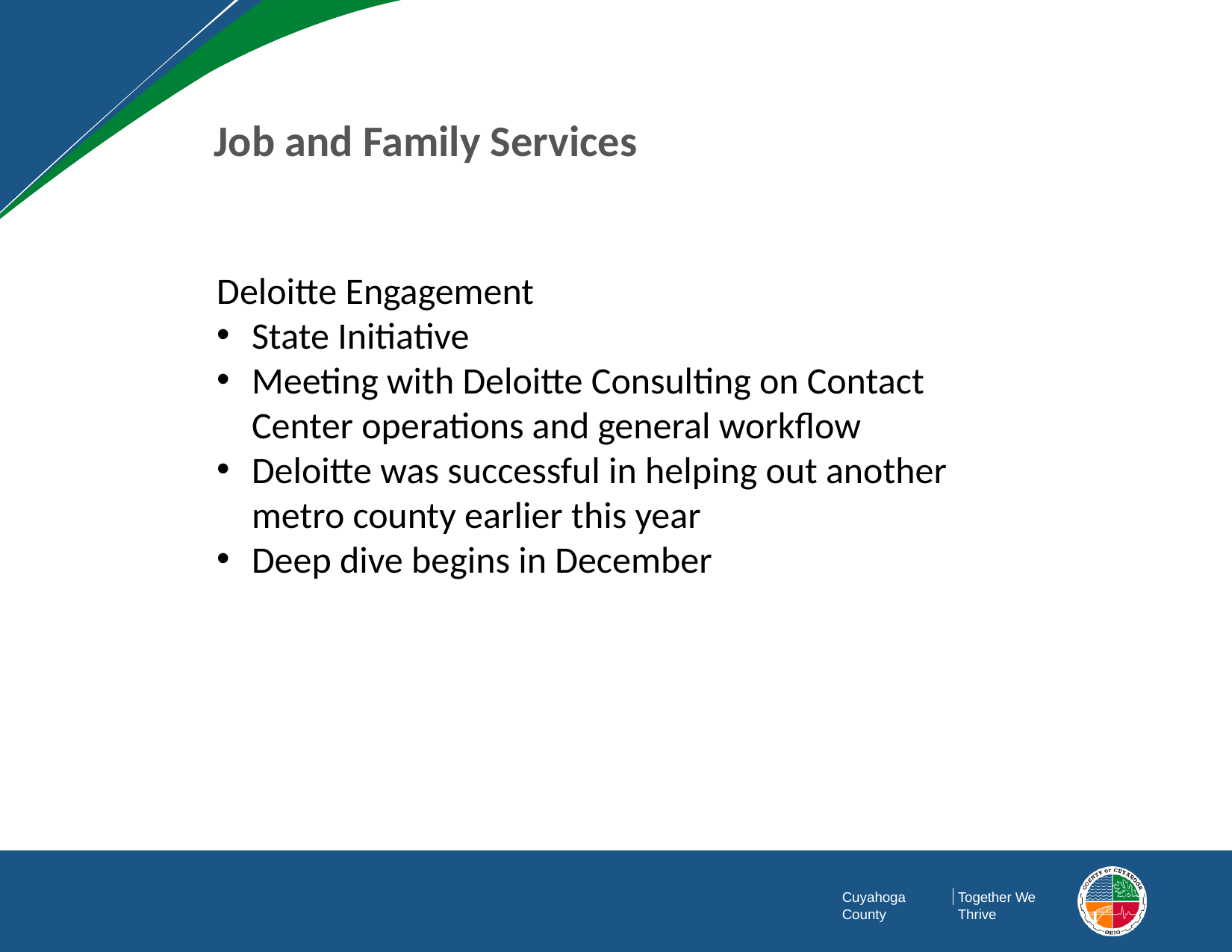

# Job and Family Services

Deloitte Engagement
State Initiative
Meeting with Deloitte Consulting on Contact Center operations and general workflow
Deloitte was successful in helping out another metro county earlier this year
Deep dive begins in December